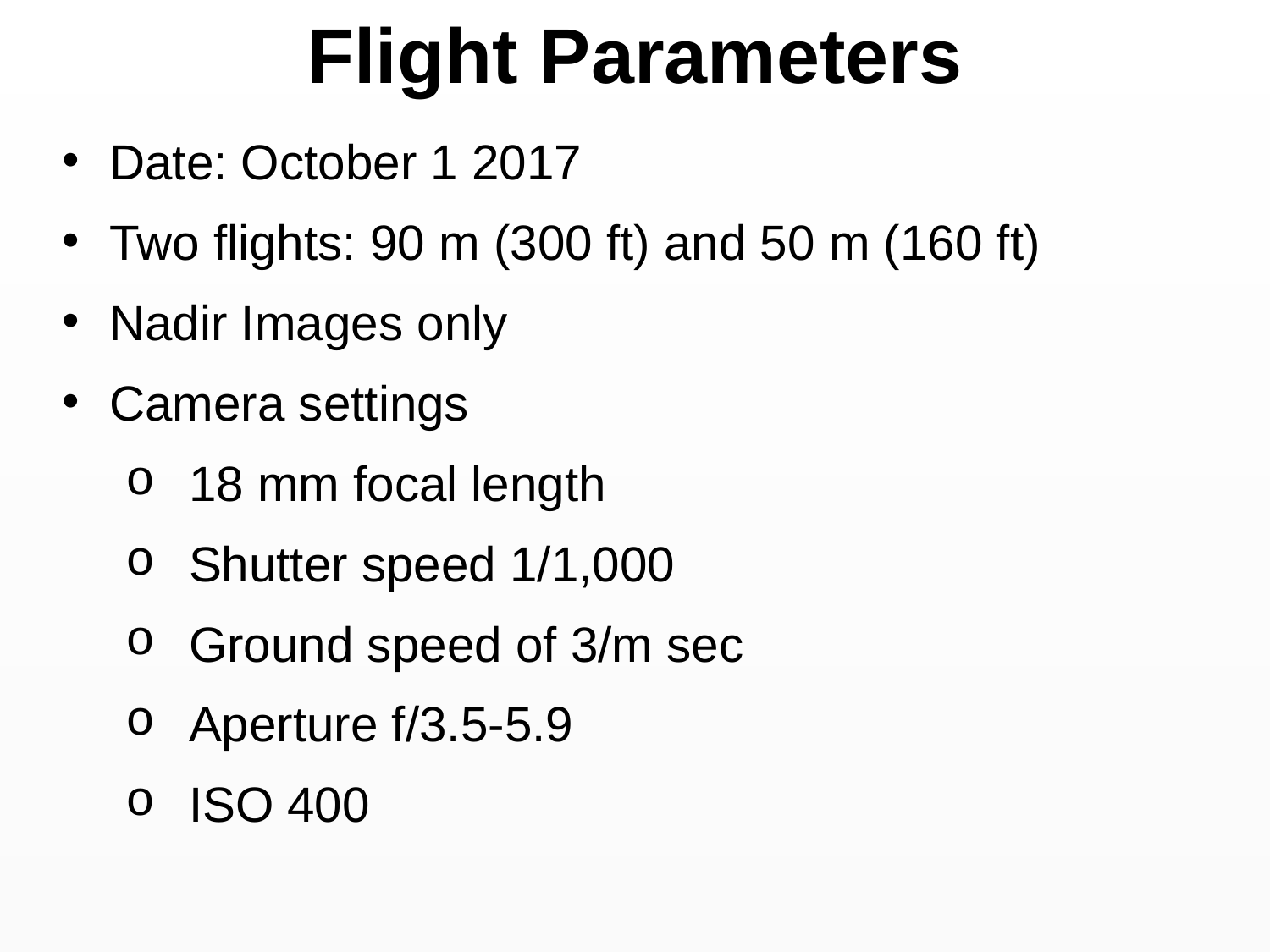

Flight Parameters
Date: October 1 2017
Two flights: 90 m (300 ft) and 50 m (160 ft)
Nadir Images only
Camera settings
18 mm focal length
Shutter speed 1/1,000
Ground speed of 3/m sec
Aperture f/3.5-5.9
ISO 400